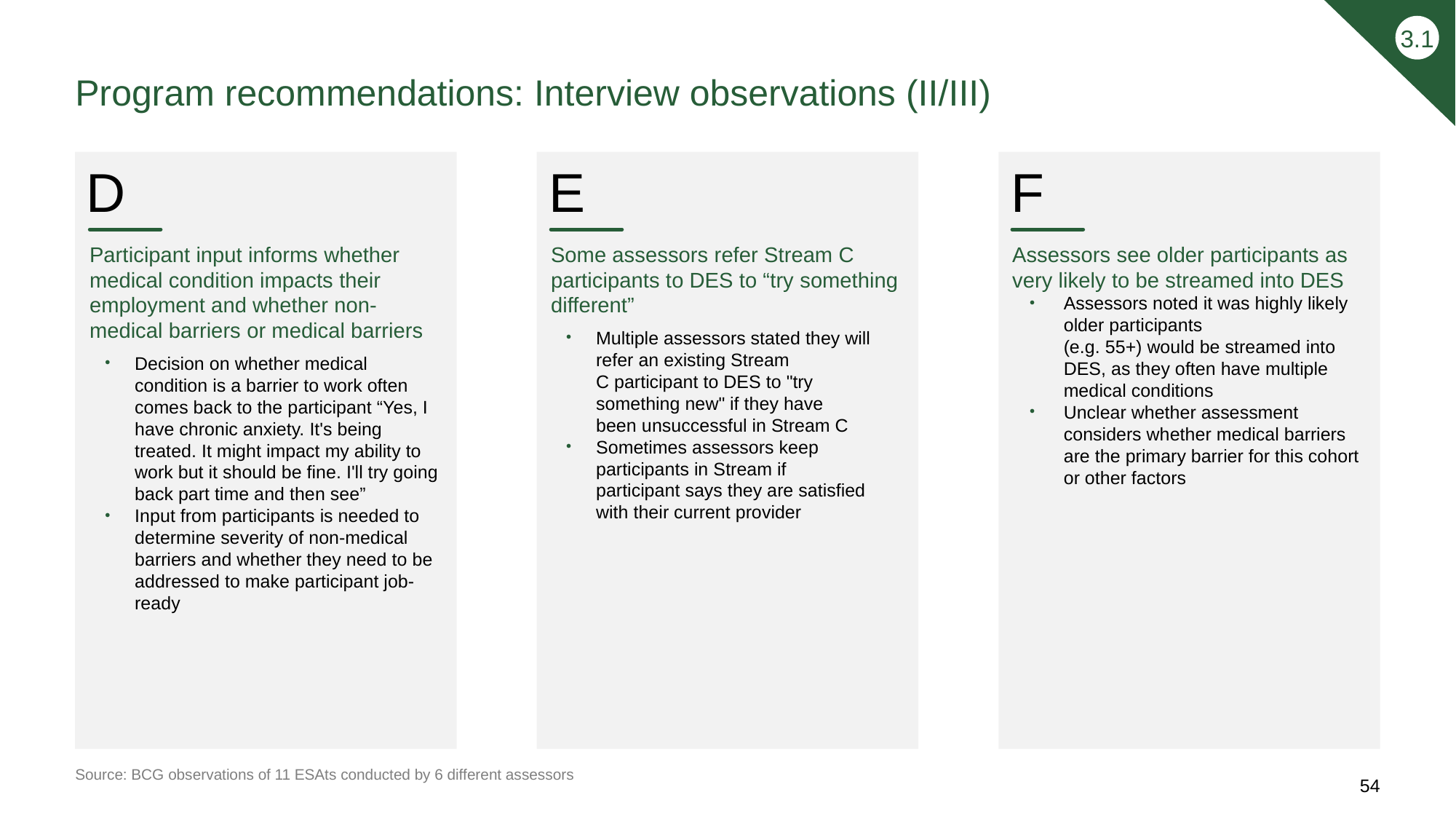

3.1
# Program recommendations: Interview observations (II/III)

D
E
F
Participant input informs whether medical condition impacts their employment and whether non-medical barriers or medical barriers
Decision on whether medical condition is a barrier to work often comes back to the participant “Yes, I have chronic anxiety. It's being treated. It might impact my ability to work but it should be fine. I'll try going back part time and then see”
Input from participants is needed to determine severity of non-medical barriers and whether they need to be addressed to make participant job-ready
Some assessors refer Stream C participants to DES to “try something different”
Multiple assessors stated they will refer an existing Stream
C participant to DES to "try something new" if they have
been unsuccessful in Stream C
Sometimes assessors keep participants in Stream if
participant says they are satisfied with their current provider
Assessors see older participants as very likely to be streamed into DES
Assessors noted it was highly likely older participants
(e.g. 55+) would be streamed into DES, as they often have multiple medical conditions
Unclear whether assessment considers whether medical barriers are the primary barrier for this cohort or other factors
Source: BCG observations of 11 ESAts conducted by 6 different assessors